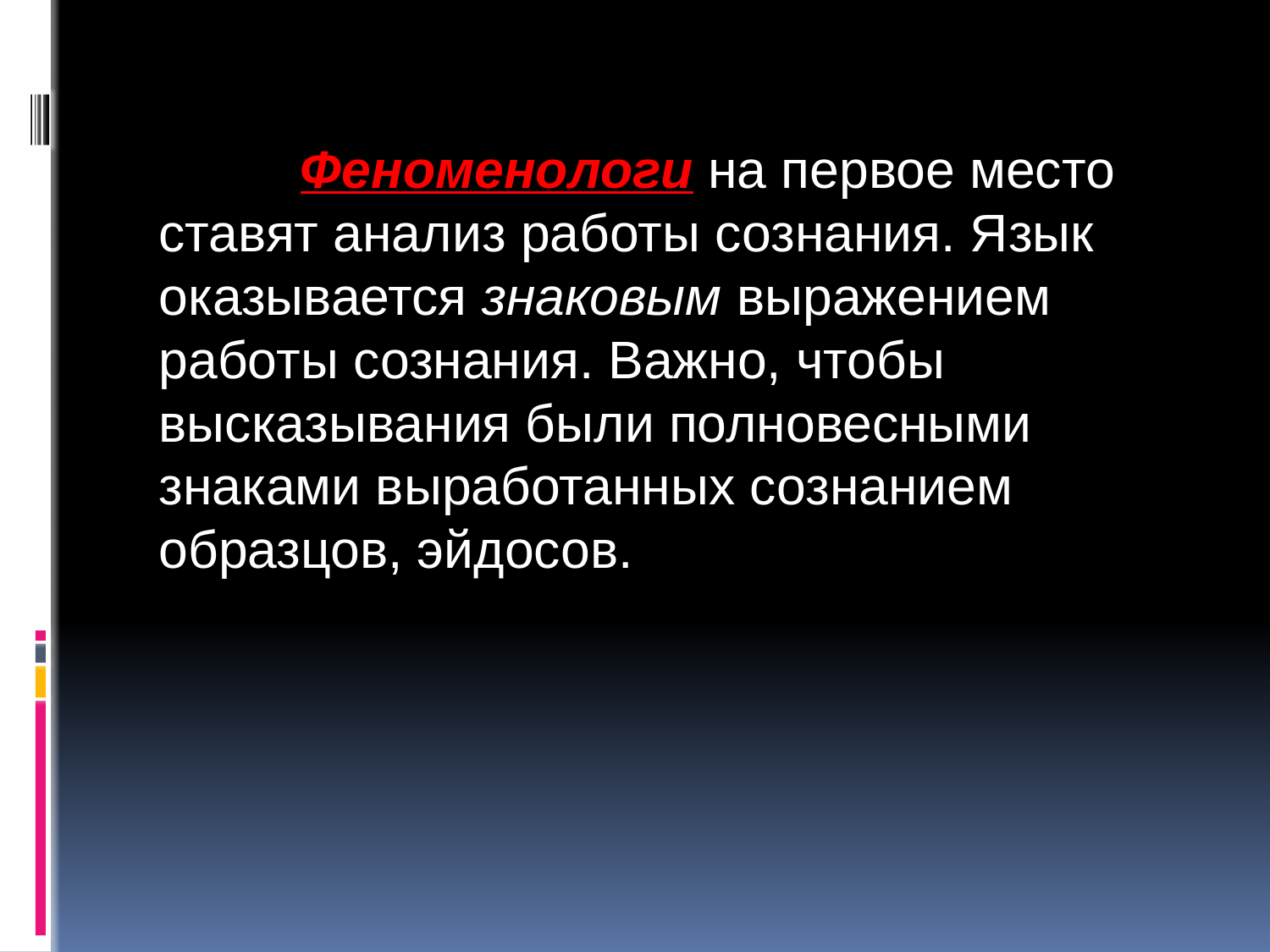

Феноменологи на первое место ставят анализ работы сознания. Язык оказывается знаковым выражением работы сознания. Важно, чтобы высказывания были полновесными знаками выработанных сознанием образцов, эйдосов.